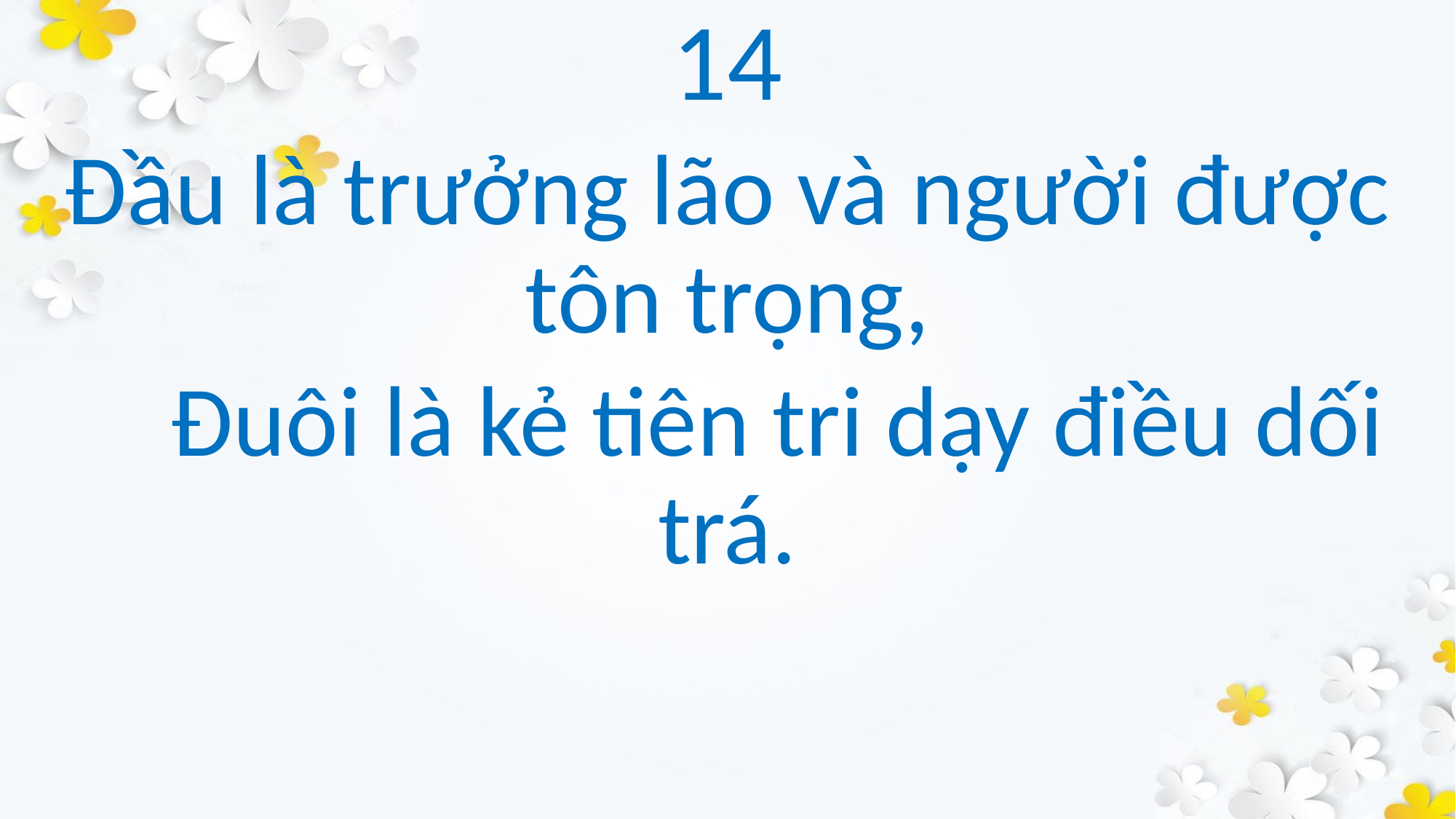

14
Đầu là trưởng lão và người được tôn trọng,
 Đuôi là kẻ tiên tri dạy điều dối trá.